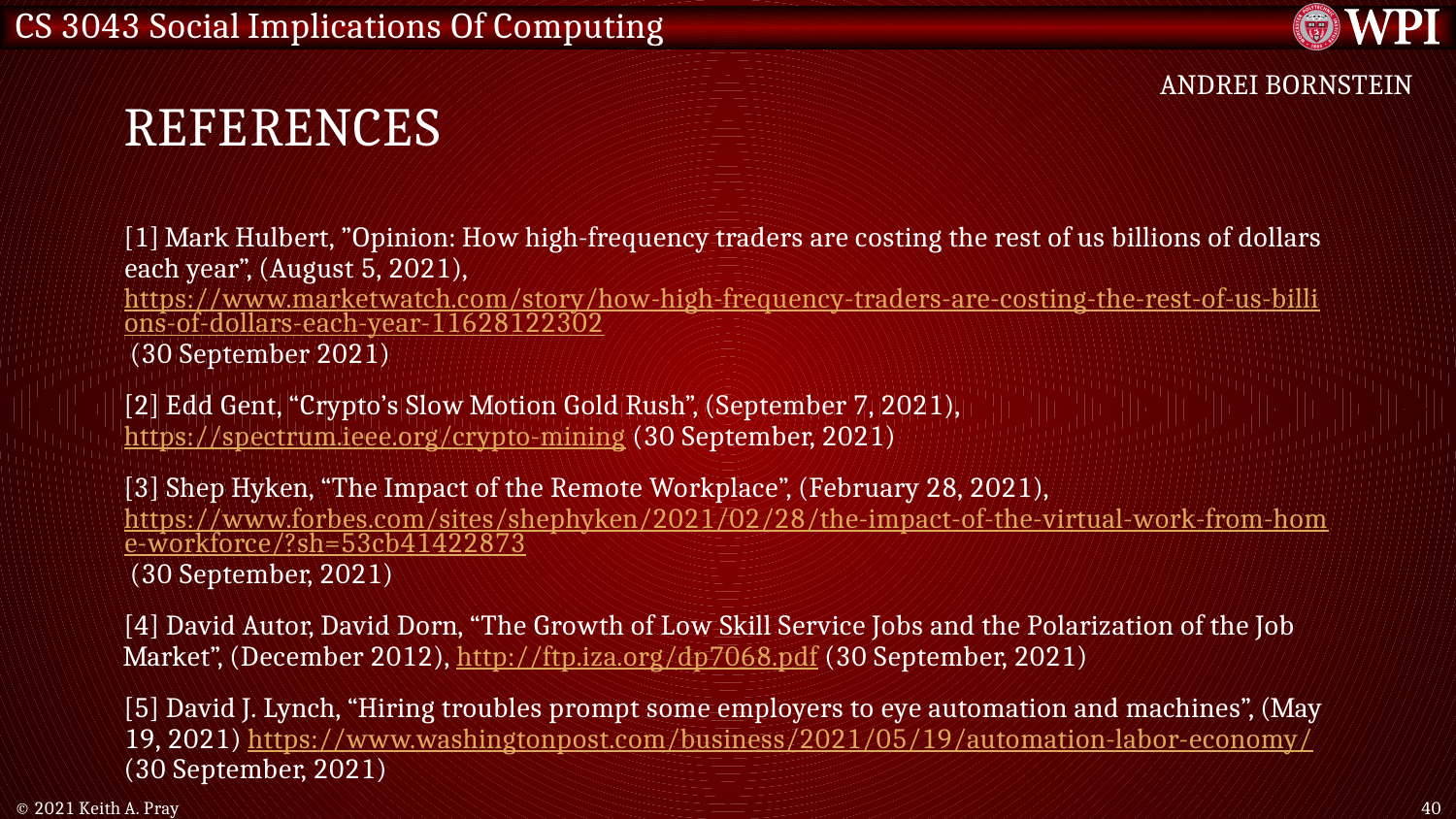

# References
ANDREI BORNSTEIN
[1] Mark Hulbert, ”Opinion: How high-frequency traders are costing the rest of us billions of dollars each year”, (August 5, 2021), https://www.marketwatch.com/story/how-high-frequency-traders-are-costing-the-rest-of-us-billions-of-dollars-each-year-11628122302 (30 September 2021)
[2] Edd Gent, “Crypto’s Slow Motion Gold Rush”, (September 7, 2021), https://spectrum.ieee.org/crypto-mining (30 September, 2021)
[3] Shep Hyken, “The Impact of the Remote Workplace”, (February 28, 2021), https://www.forbes.com/sites/shephyken/2021/02/28/the-impact-of-the-virtual-work-from-home-workforce/?sh=53cb41422873 (30 September, 2021)
[4] David Autor, David Dorn, “The Growth of Low Skill Service Jobs and the Polarization of the Job Market”, (December 2012), http://ftp.iza.org/dp7068.pdf (30 September, 2021)
[5] David J. Lynch, “Hiring troubles prompt some employers to eye automation and machines”, (May 19, 2021) https://www.washingtonpost.com/business/2021/05/19/automation-labor-economy/ (30 September, 2021)

© 2021 Keith A. Pray
40